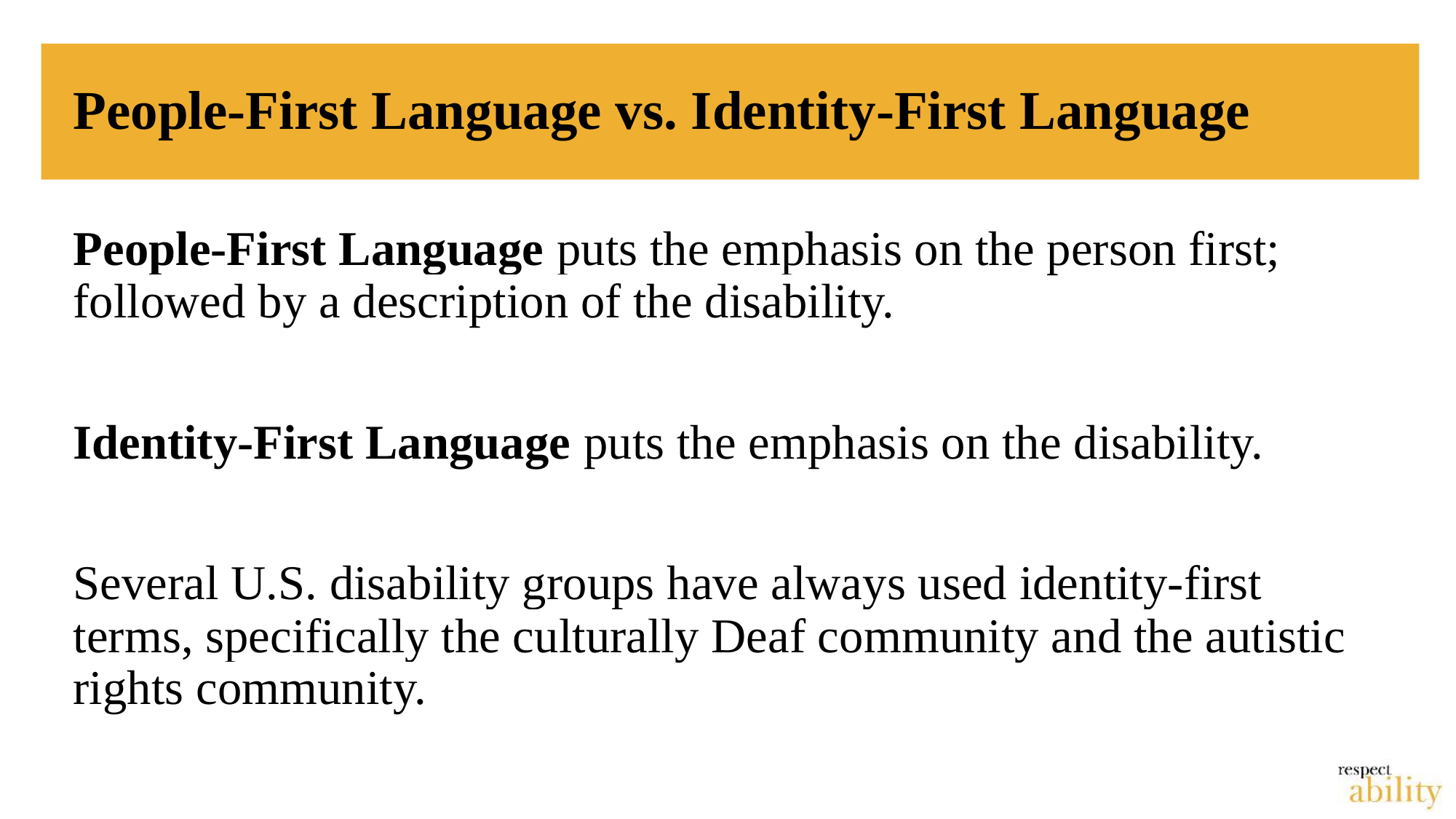

# People-First Language vs. Identity-First Language
People-First Language puts the emphasis on the person first; followed by a description of the disability.

Identity-First Language puts the emphasis on the disability.

Several U.S. disability groups have always used identity-first terms, specifically the culturally Deaf community and the autistic rights community.